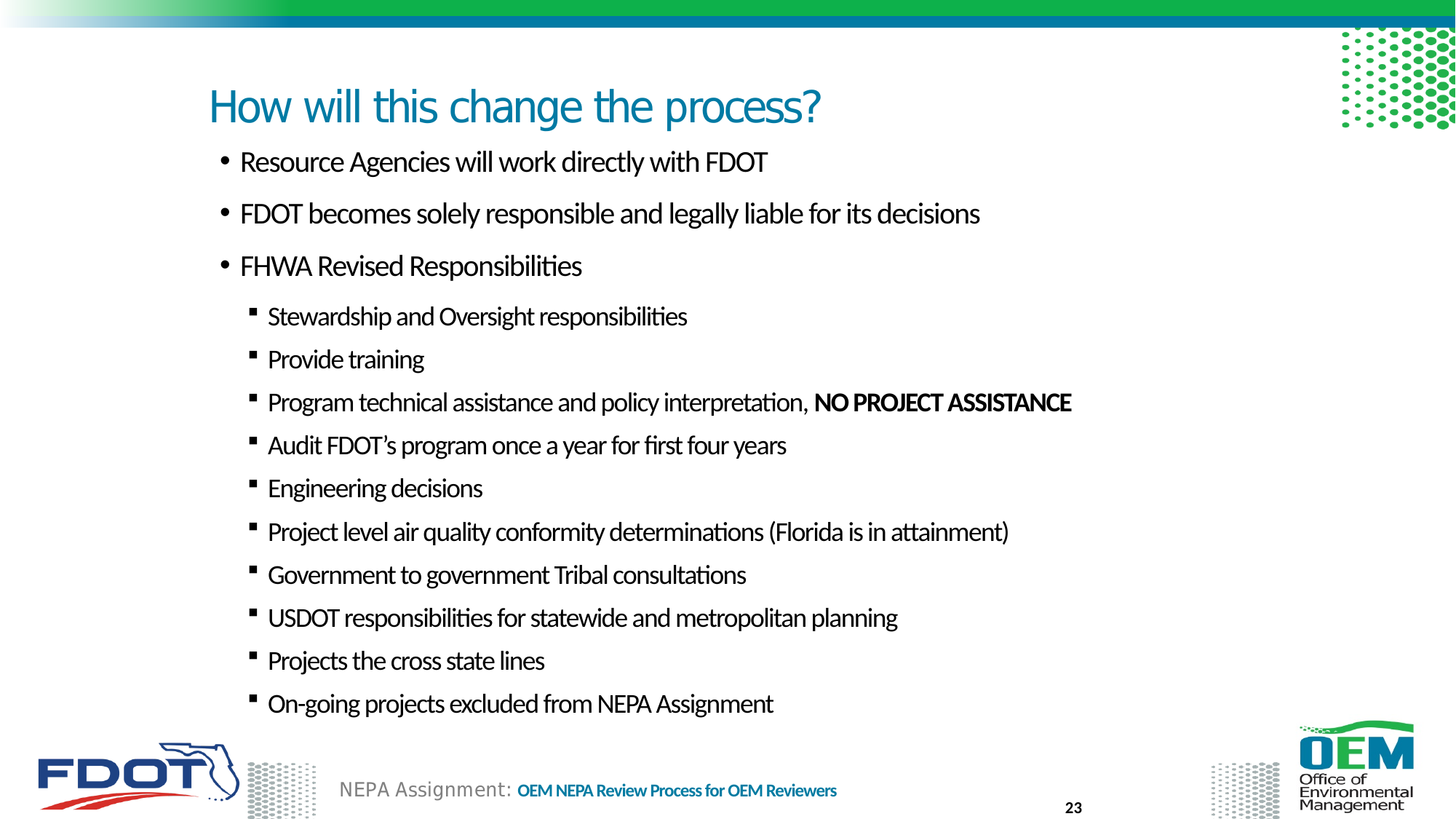

How will this change the process?
Resource Agencies will work directly with FDOT
FDOT becomes solely responsible and legally liable for its decisions
FHWA Revised Responsibilities
Stewardship and Oversight responsibilities
Provide training
Program technical assistance and policy interpretation, NO PROJECT ASSISTANCE
Audit FDOT’s program once a year for first four years
Engineering decisions
Project level air quality conformity determinations (Florida is in attainment)
Government to government Tribal consultations
USDOT responsibilities for statewide and metropolitan planning
Projects the cross state lines
On-going projects excluded from NEPA Assignment

6
23